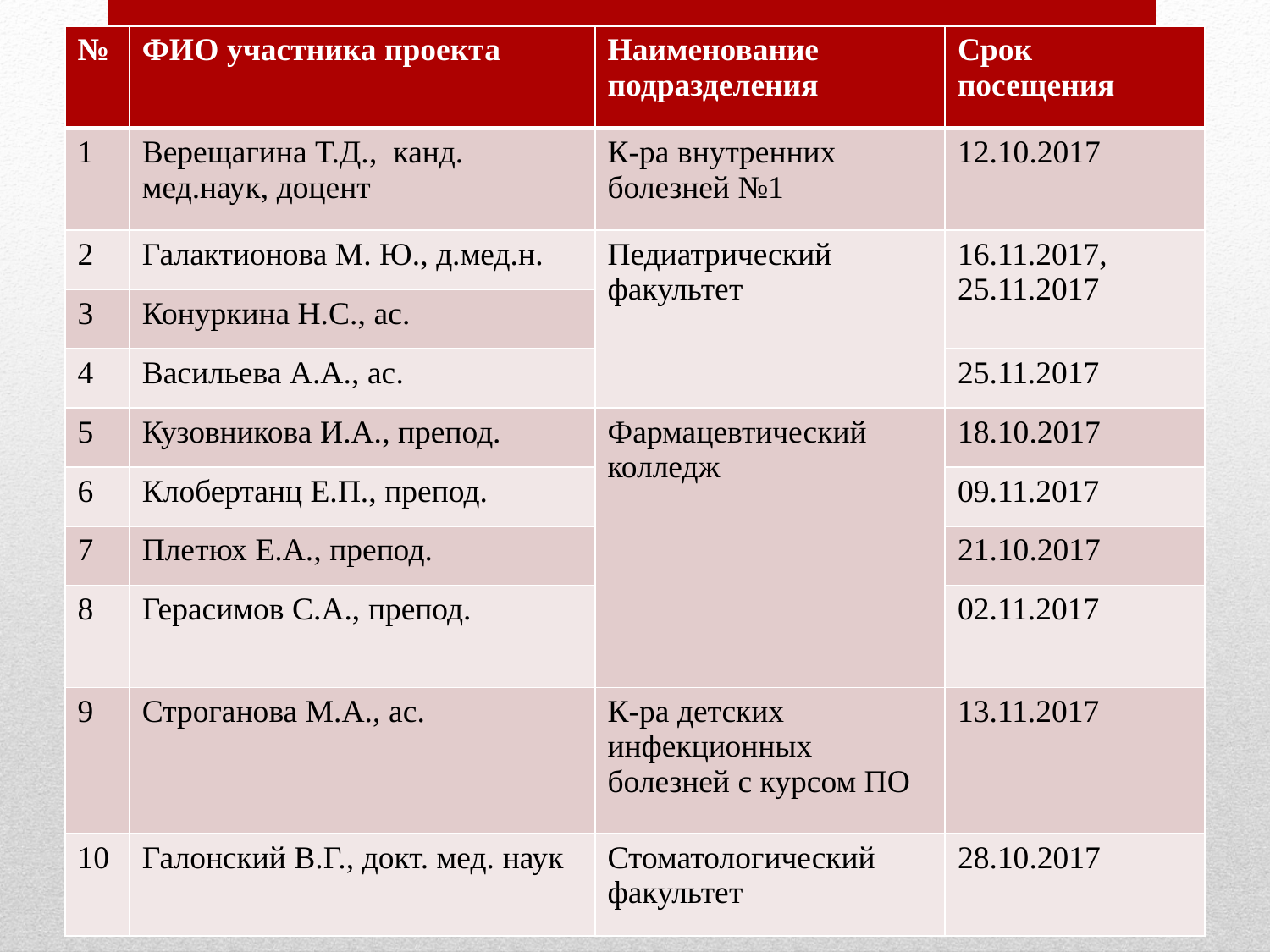

| № | ФИО участника проекта | Наименование подразделения | Срок посещения |
| --- | --- | --- | --- |
| 1 | Верещагина Т.Д., канд. мед.наук, доцент | К-ра внутренних болезней №1 | 12.10.2017 |
| 2 | Галактионова М. Ю., д.мед.н. | Педиатрический факультет | 16.11.2017, 25.11.2017 |
| 3 | Конуркина Н.С., ас. |  |  |
| 4 | Васильева А.А., ас. |  | 25.11.2017 |
| 5 | Кузовникова И.А., препод. | Фармацевтический колледж | 18.10.2017 |
| 6 | Клобертанц Е.П., препод. |  | 09.11.2017 |
| 7 | Плетюх Е.А., препод. |  | 21.10.2017 |
| 8 | Герасимов С.А., препод. |  | 02.11.2017 |
| 9 | Строганова М.А., ас. | К-ра детских инфекционных болезней с курсом ПО | 13.11.2017 |
| 10 | Галонский В.Г., докт. мед. наук | Стоматологический факультет | 28.10.2017 |